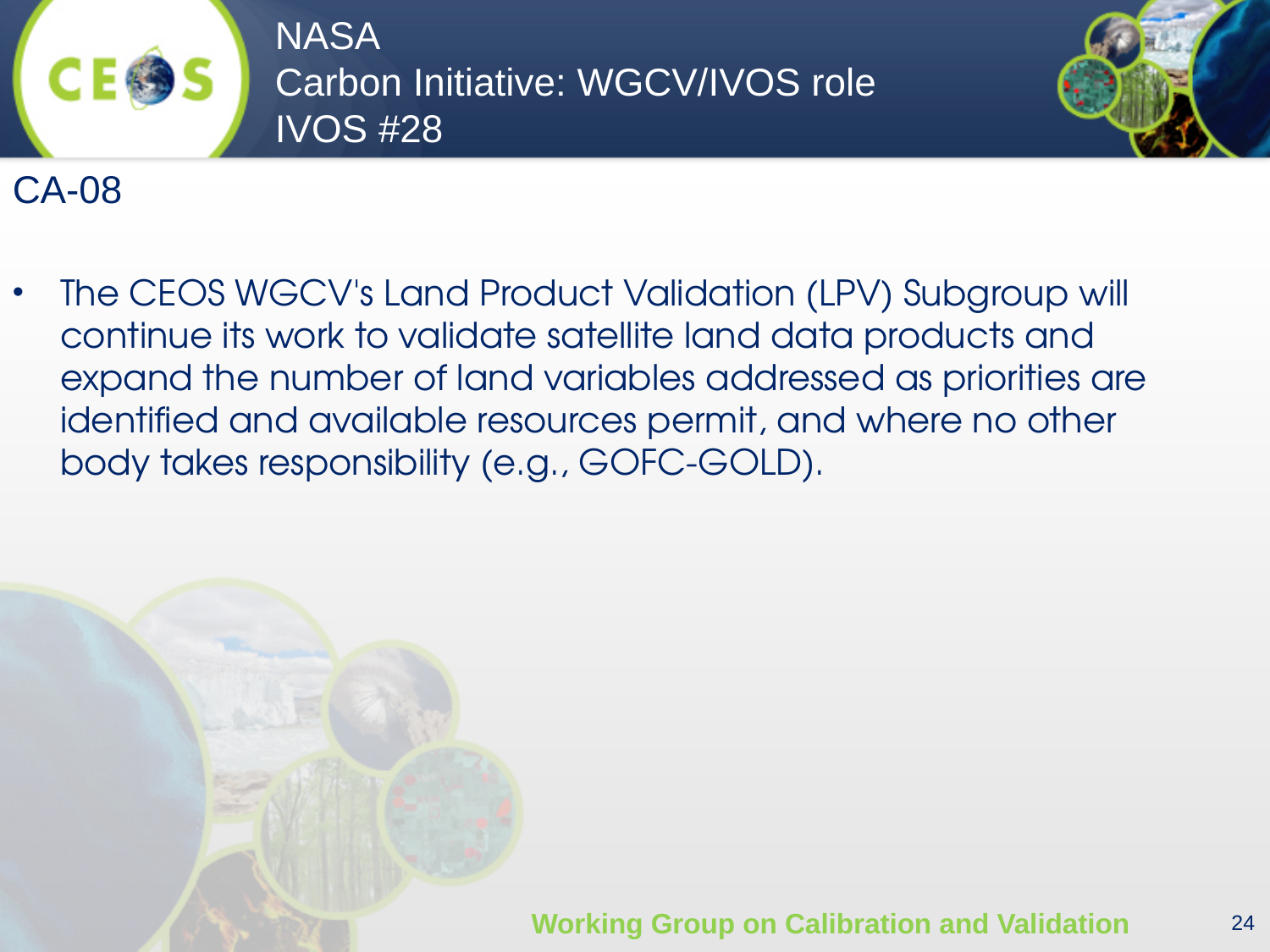

CA-08
The CEOS WGCV's Land Product Validation (LPV) Subgroup will continue its work to validate satellite land data products and expand the number of land variables addressed as priorities are identified and available resources permit, and where no other body takes responsibility (e.g., GOFC-GOLD).